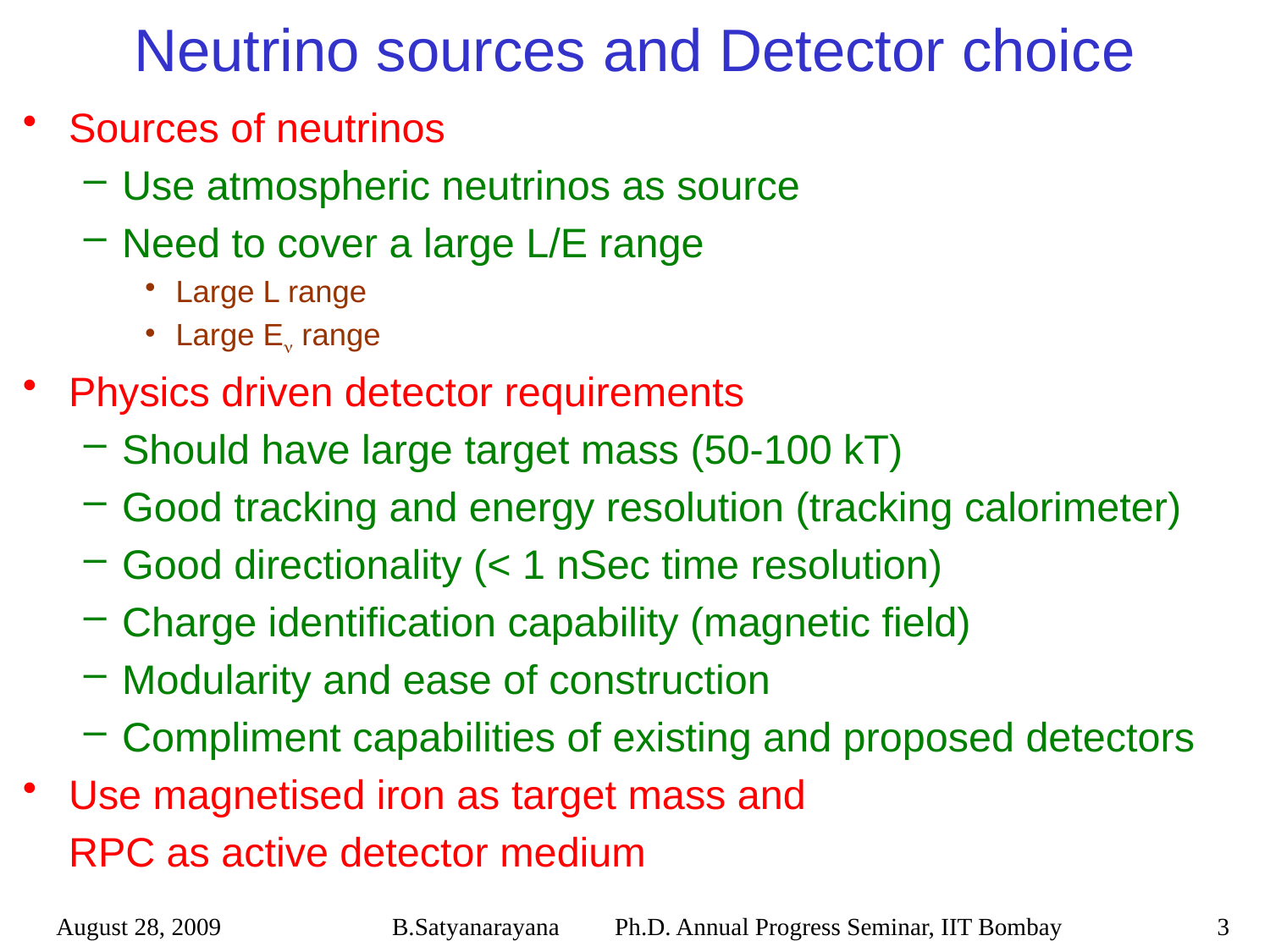

# Neutrino sources and Detector choice
Sources of neutrinos
Use atmospheric neutrinos as source
Need to cover a large L/E range
Large L range
Large Eν range
Physics driven detector requirements
Should have large target mass (50-100 kT)
Good tracking and energy resolution (tracking calorimeter)
Good directionality (< 1 nSec time resolution)
Charge identification capability (magnetic field)
Modularity and ease of construction
Compliment capabilities of existing and proposed detectors
Use magnetised iron as target mass and
 	RPC as active detector medium

August 28, 2009
B.Satyanarayana         Ph.D. Annual Progress Seminar, IIT Bombay
3